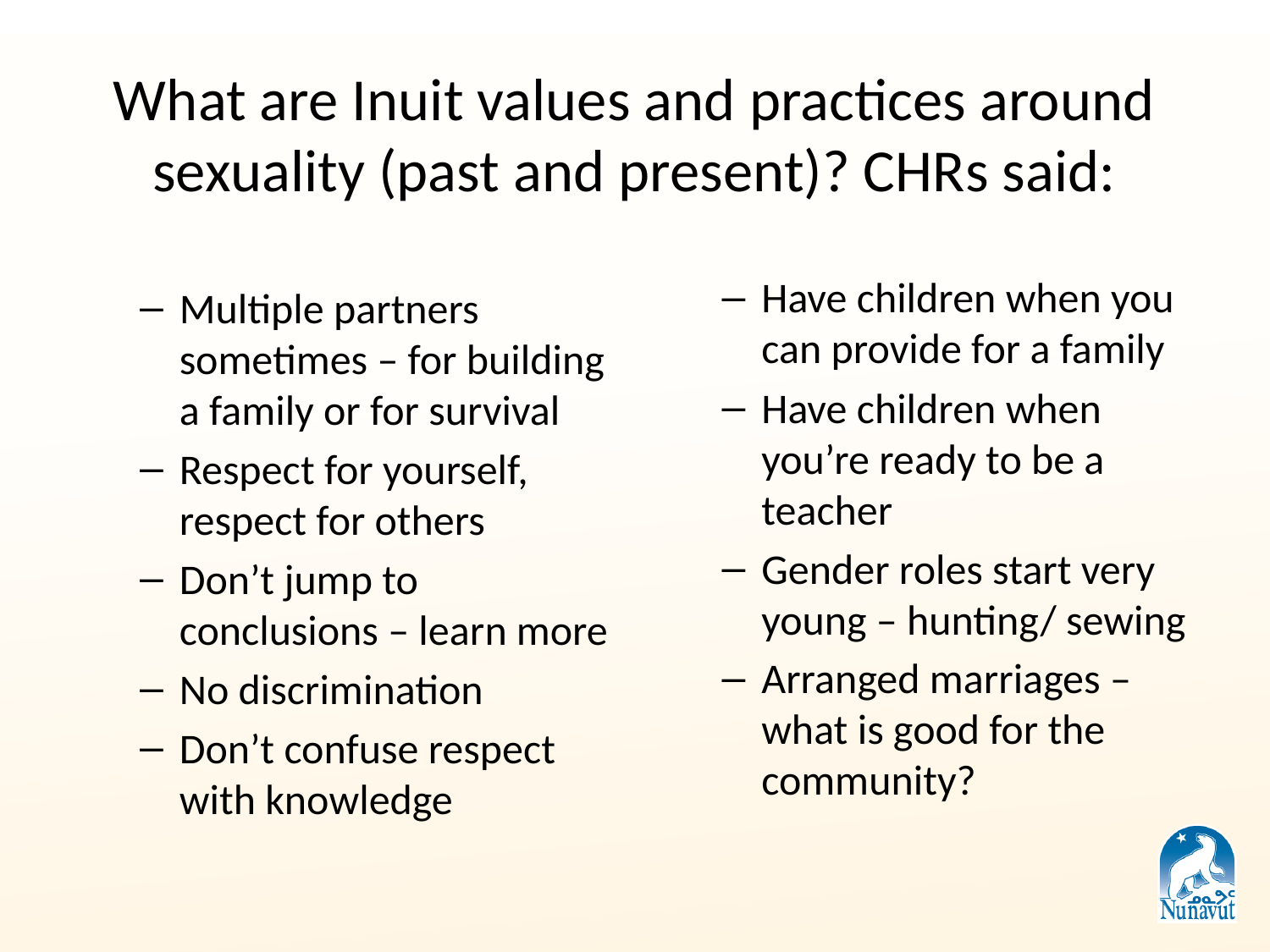

# What are Inuit values and practices around sexuality (past and present)? CHRs said:
Have children when you can provide for a family
Have children when you’re ready to be a teacher
Gender roles start very young – hunting/ sewing
Arranged marriages – what is good for the community?
Multiple partners sometimes – for building a family or for survival
Respect for yourself, respect for others
Don’t jump to conclusions – learn more
No discrimination
Don’t confuse respect with knowledge